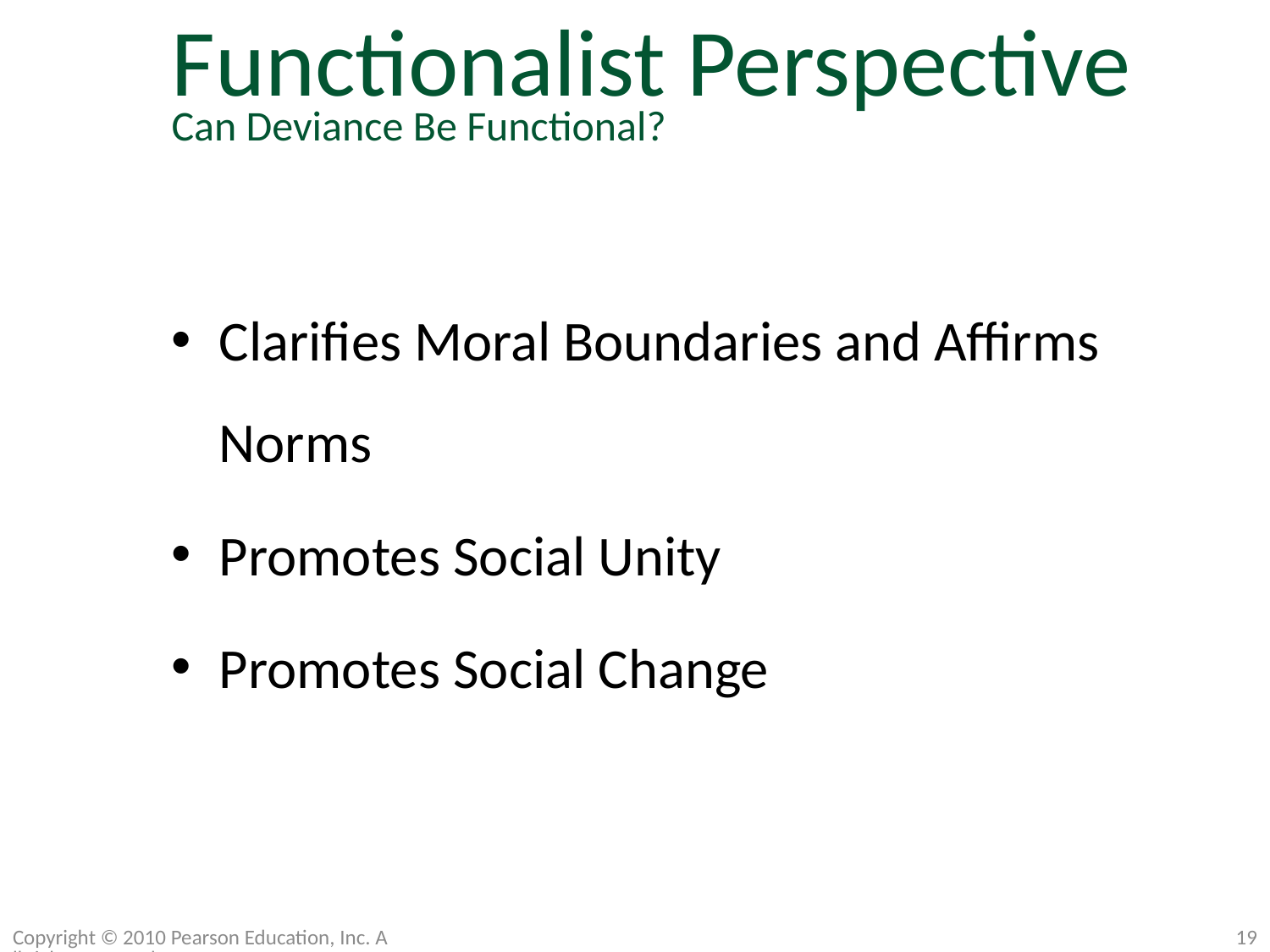

Functionalist Perspective
Can Deviance Be Functional?
Clarifies Moral Boundaries and Affirms Norms
Promotes Social Unity
Promotes Social Change
Copyright © 2010 Pearson Education, Inc. All rights reserved.
19